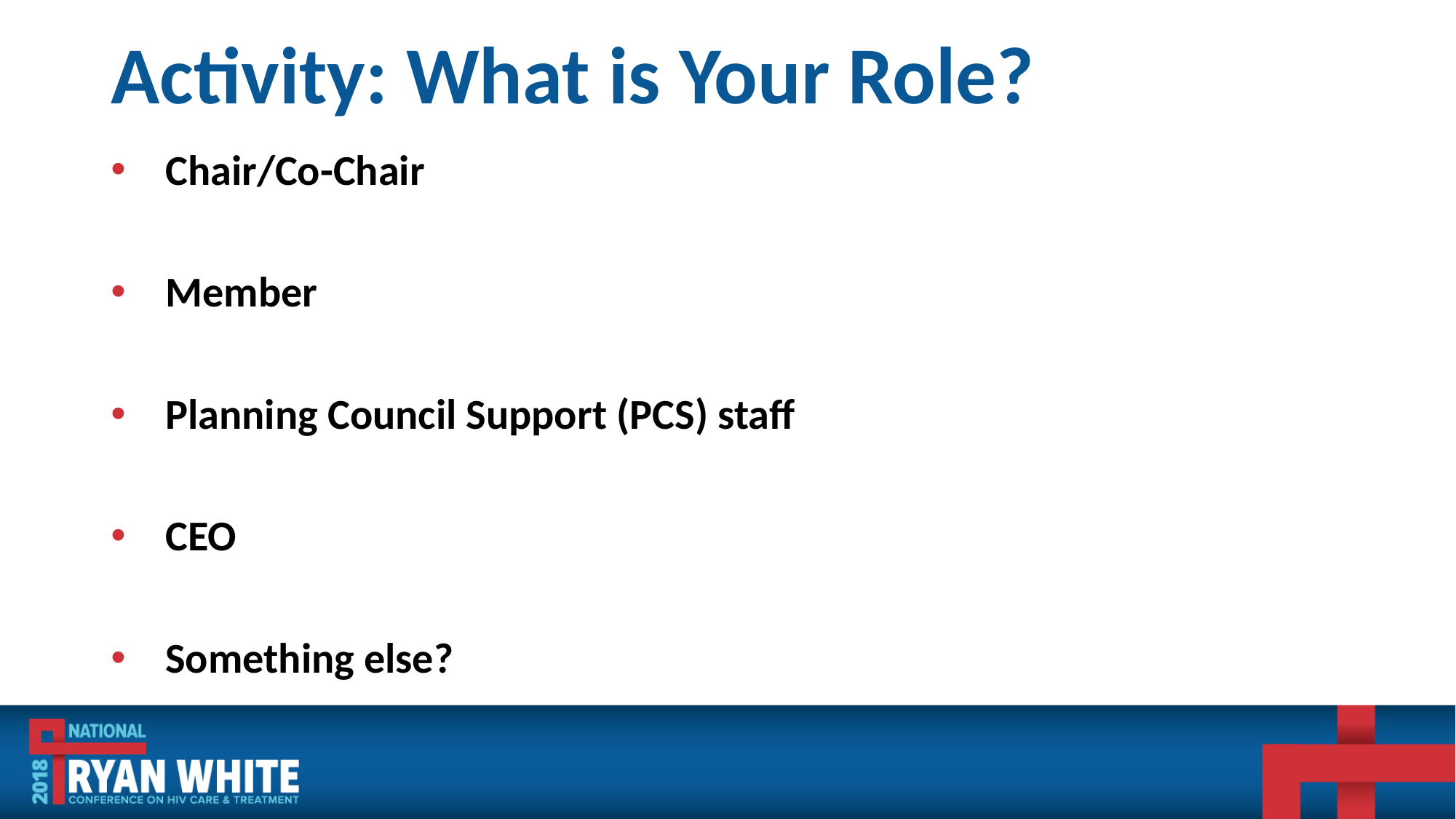

# Activity: What is Your Role?
Chair/Co-Chair

Member

Planning Council Support (PCS) staff

CEO

Something else?